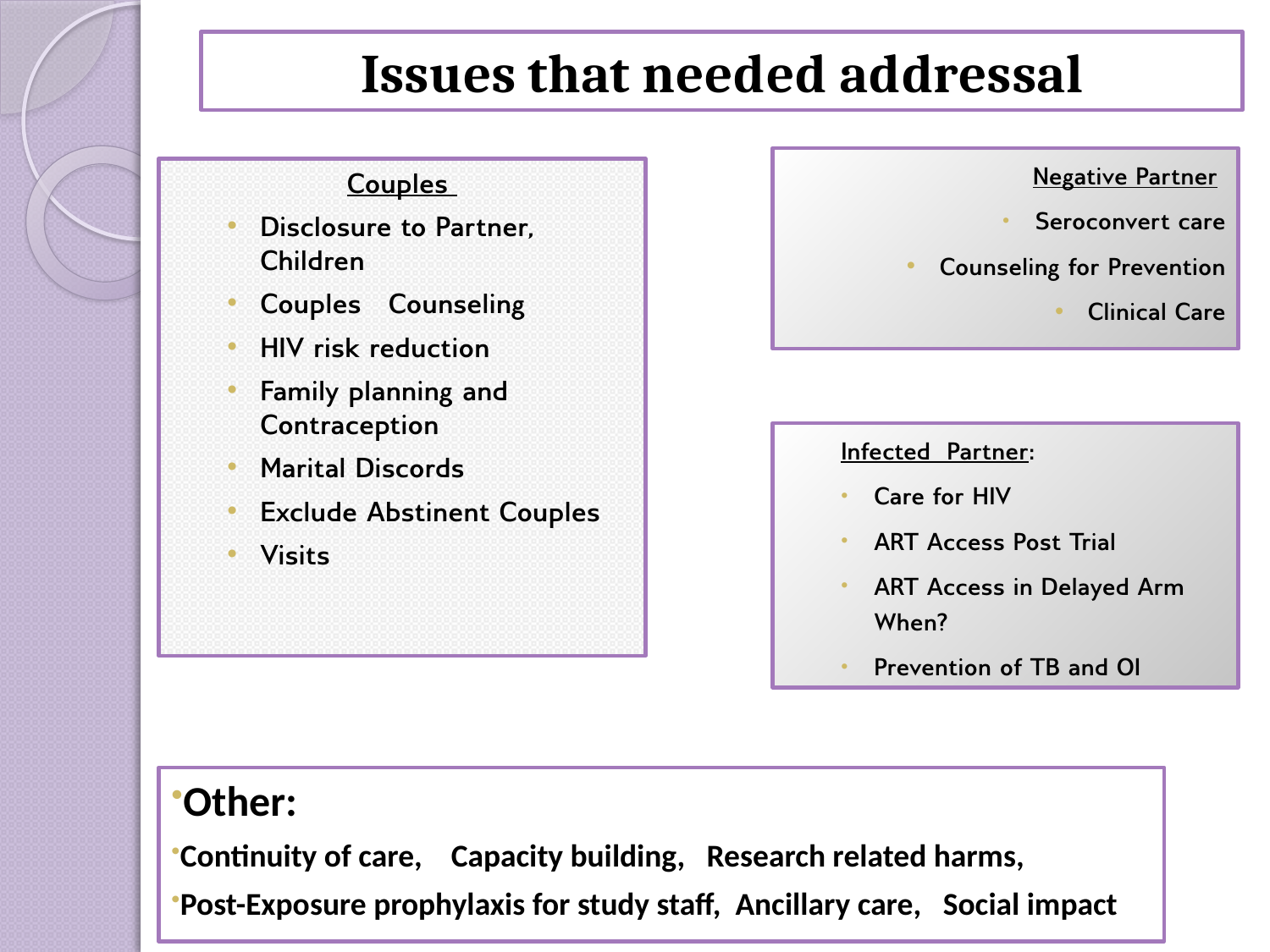

# Issues that needed addressal
Negative Partner
Seroconvert care
Counseling for Prevention
Clinical Care
Couples
Disclosure to Partner, Children
Couples   Counseling
HIV risk reduction
Family planning and Contraception
Marital Discords
Exclude Abstinent Couples
Visits

Infected  Partner:
Care for HIV
ART Access Post Trial
ART Access in Delayed Arm When?
Prevention of TB and OI
Other:
Continuity of care,    Capacity building,   Research related harms,
Post-Exposure prophylaxis for study staff,  Ancillary care,   Social impact